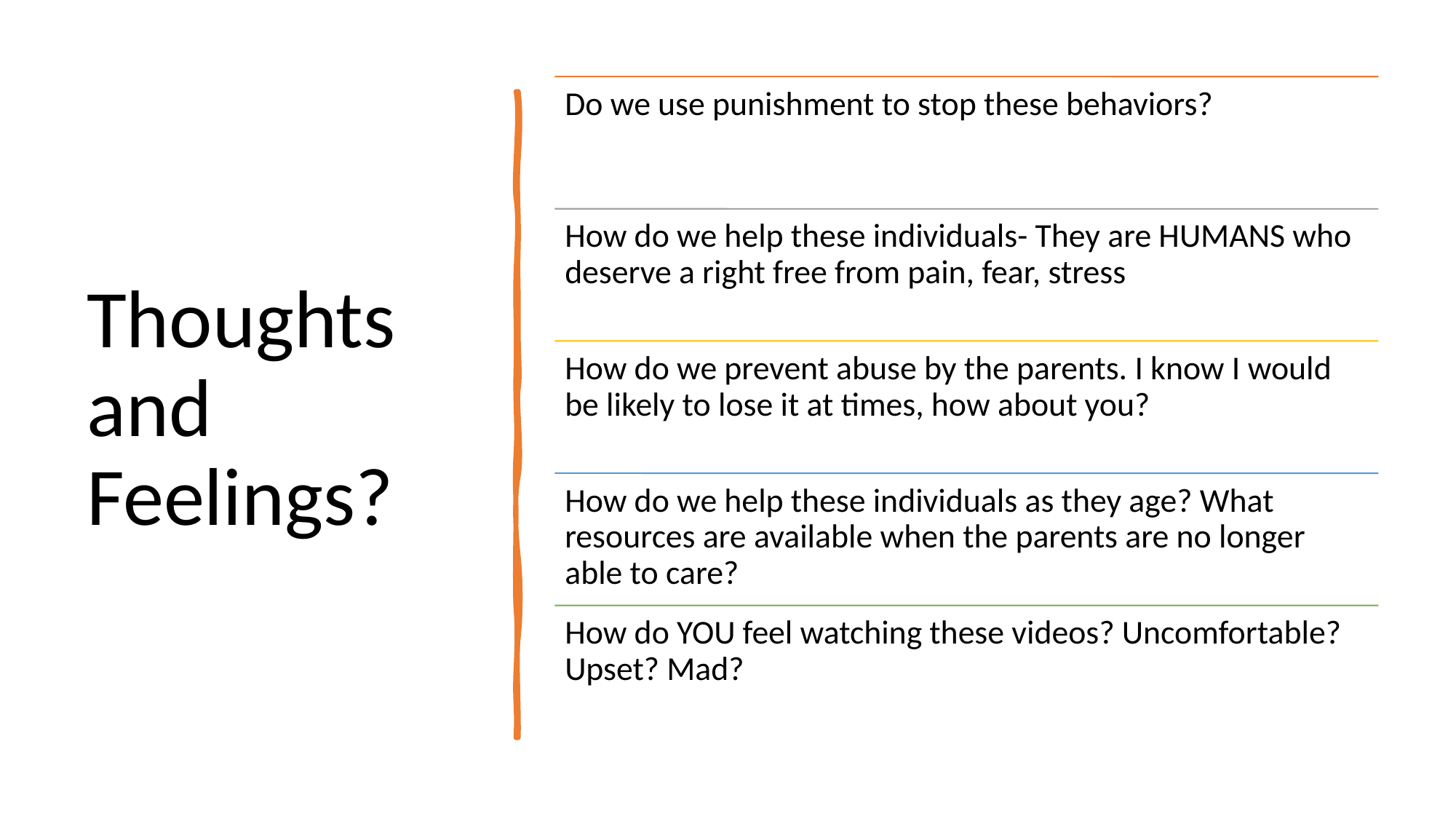

Do we use punishment to stop these behaviors?
How do we help these individuals- They are HUMANS who deserve a right free from pain, fear, stress
How do we prevent abuse by the parents. I know I would be likely to lose it at times, how about you?
How do we help these individuals as they age? What resources are available when the parents are no longer able to care?
How do YOU feel watching these videos? Uncomfortable? Upset? Mad?
# Thoughts and Feelings?